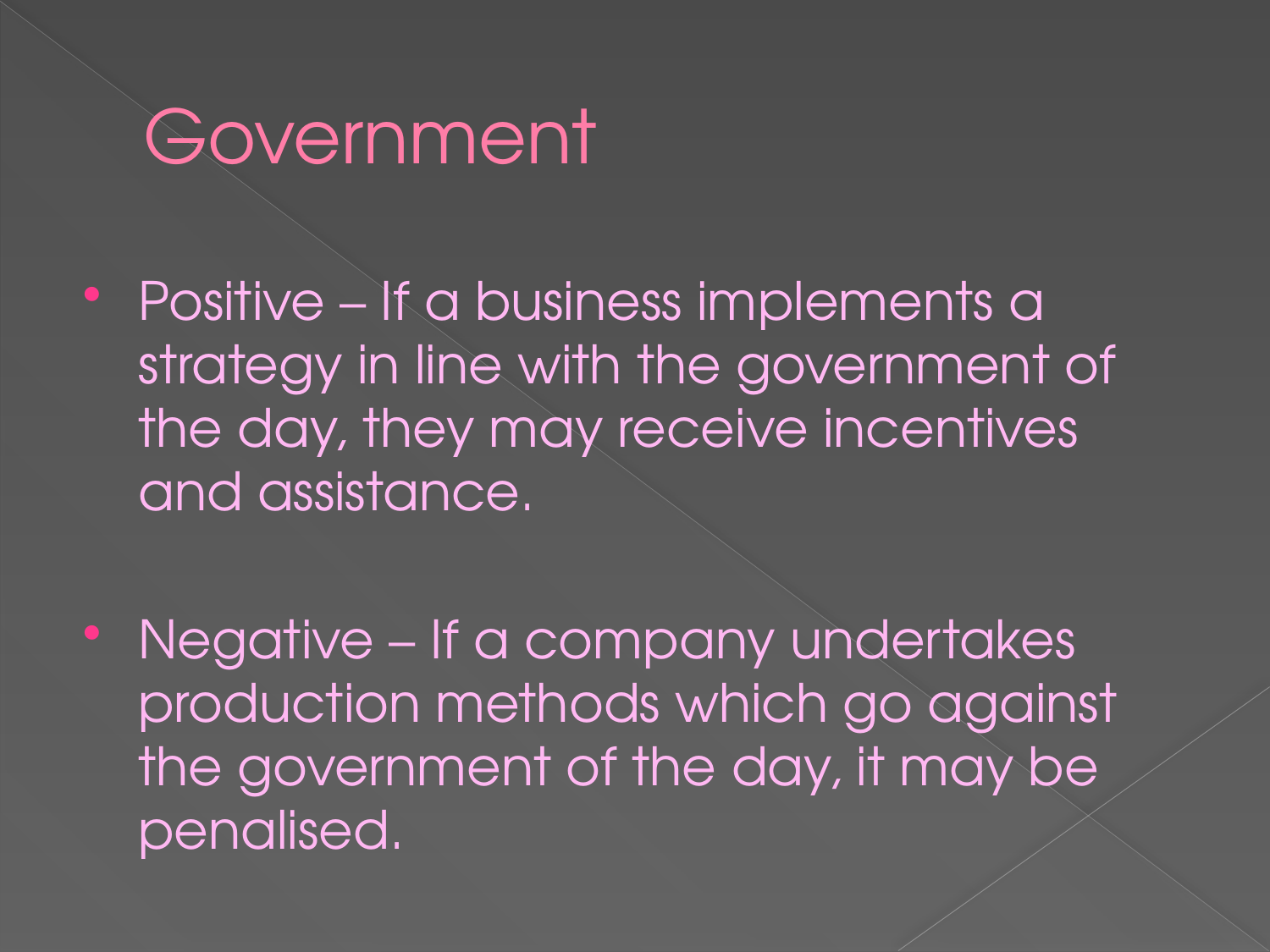

# Government
Positive – If a business implements a strategy in line with the government of the day, they may receive incentives and assistance.

Negative – If a company undertakes production methods which go against the government of the day, it may be penalised.